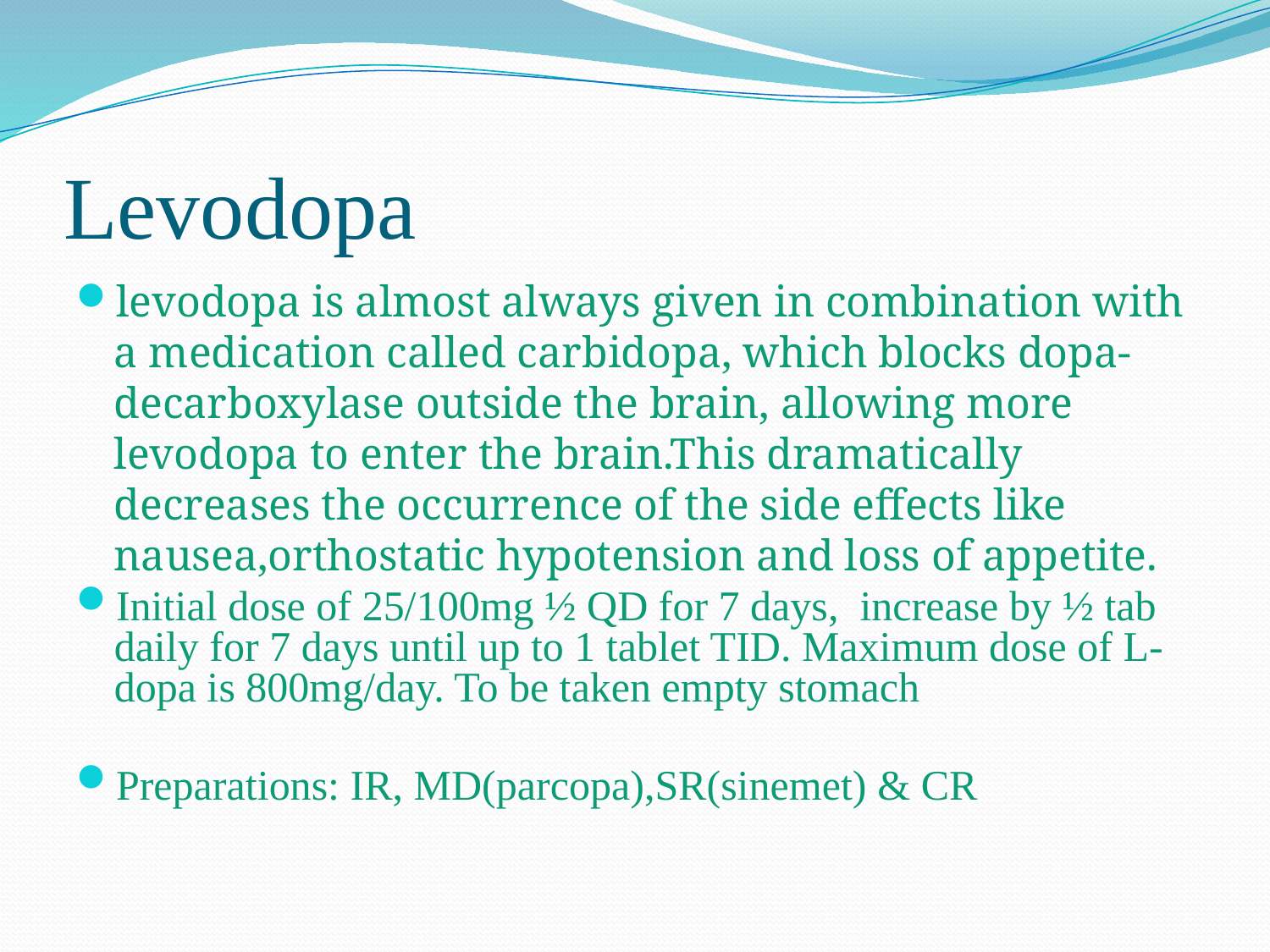

# Levodopa
levodopa is almost always given in combination with a medication called carbidopa, which blocks dopa-decarboxylase outside the brain, allowing more levodopa to enter the brain.This dramatically decreases the occurrence of the side effects like nausea,orthostatic hypotension and loss of appetite.
Initial dose of 25/100mg ½ QD for 7 days,  increase by ½ tab daily for 7 days until up to 1 tablet TID. Maximum dose of L-dopa is 800mg/day. To be taken empty stomach

Preparations: IR, MD(parcopa),SR(sinemet) & CR